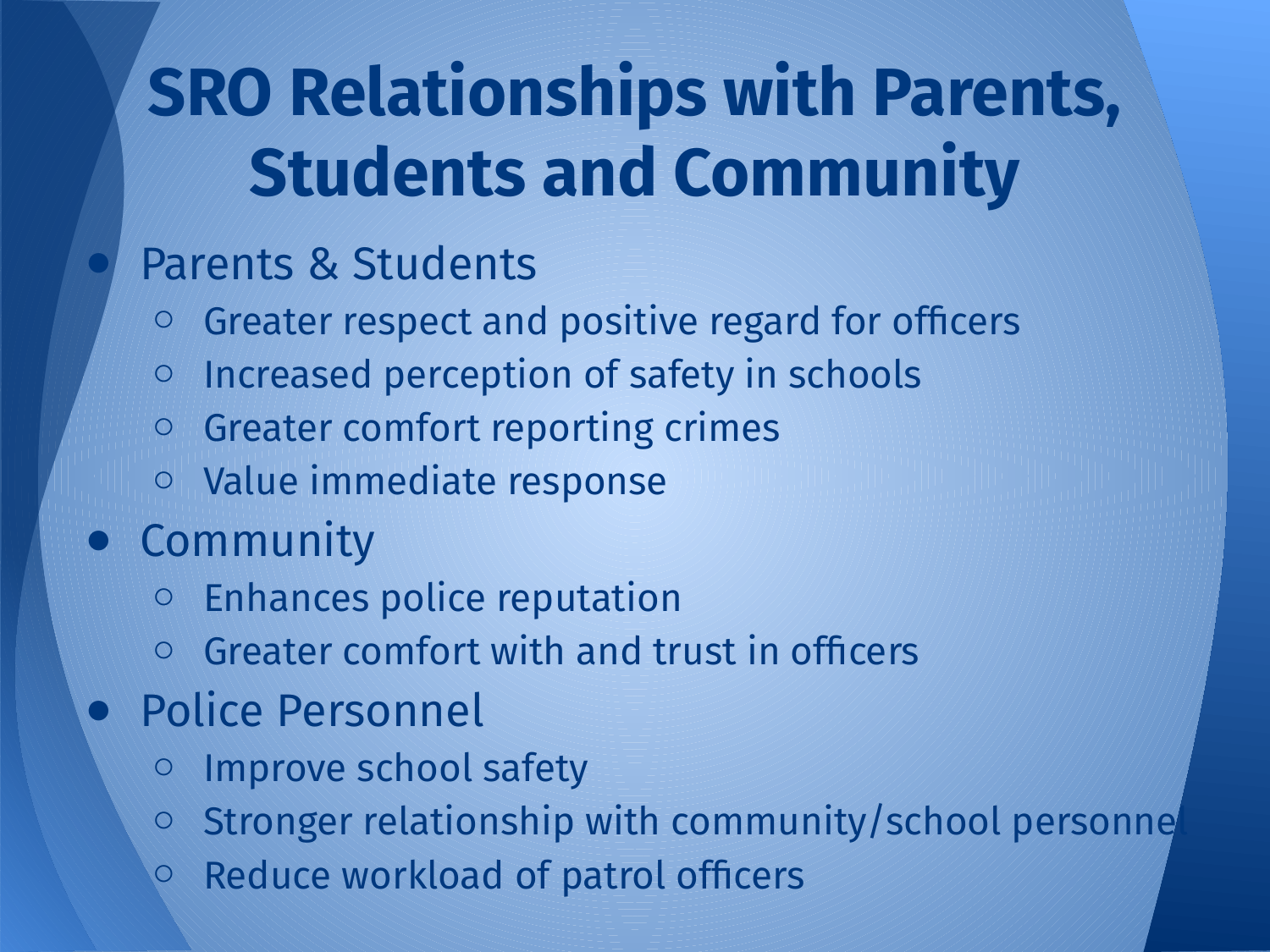

# SRO Relationships with Parents, Students and Community
Parents & Students
Greater respect and positive regard for officers
Increased perception of safety in schools
Greater comfort reporting crimes
Value immediate response
Community
Enhances police reputation
Greater comfort with and trust in officers
Police Personnel
Improve school safety
Stronger relationship with community/school personnel
Reduce workload of patrol officers